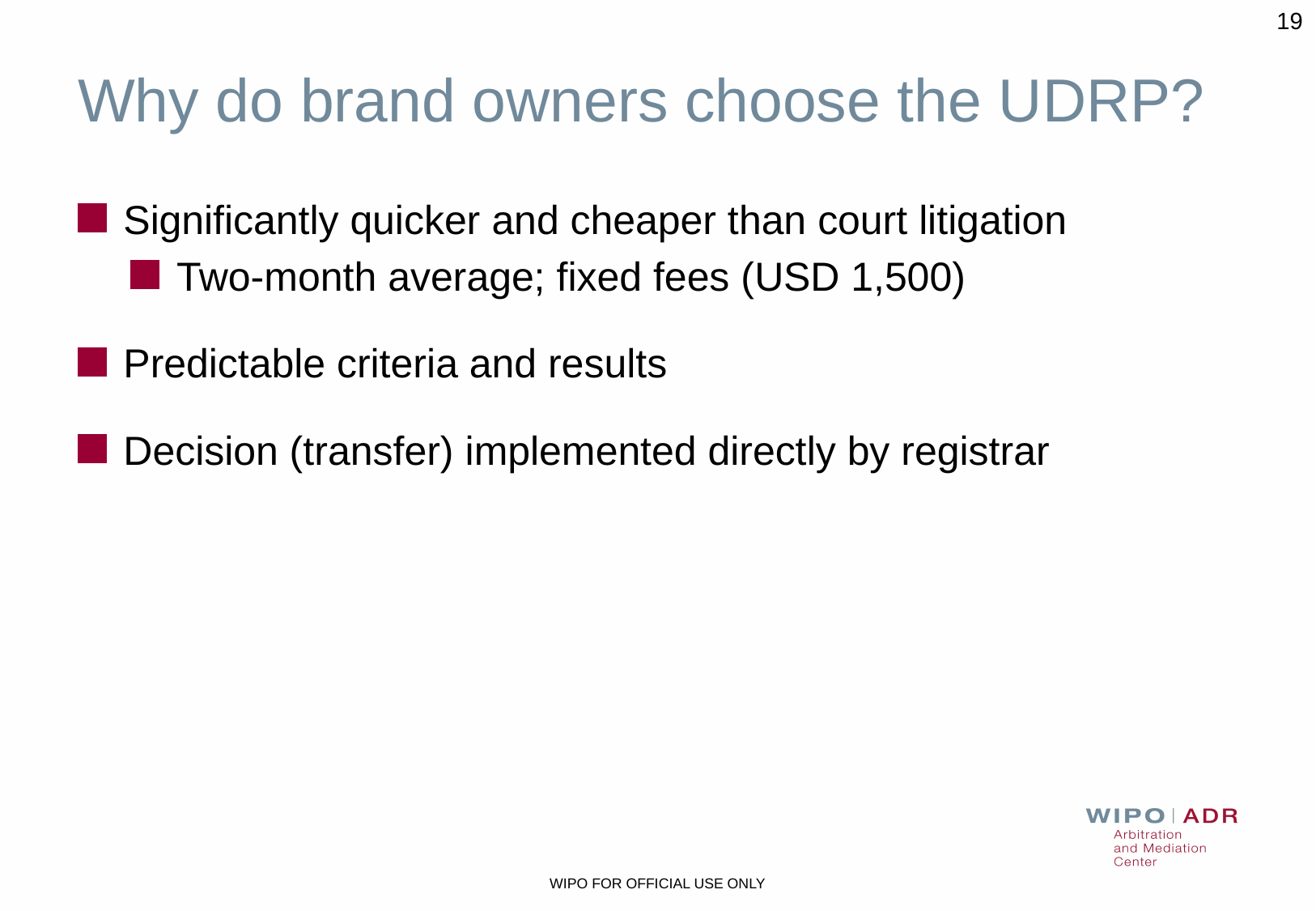

19
# Why do brand owners choose the UDRP?
Significantly quicker and cheaper than court litigation
Two-month average; fixed fees (USD 1,500)
Predictable criteria and results
Decision (transfer) implemented directly by registrar